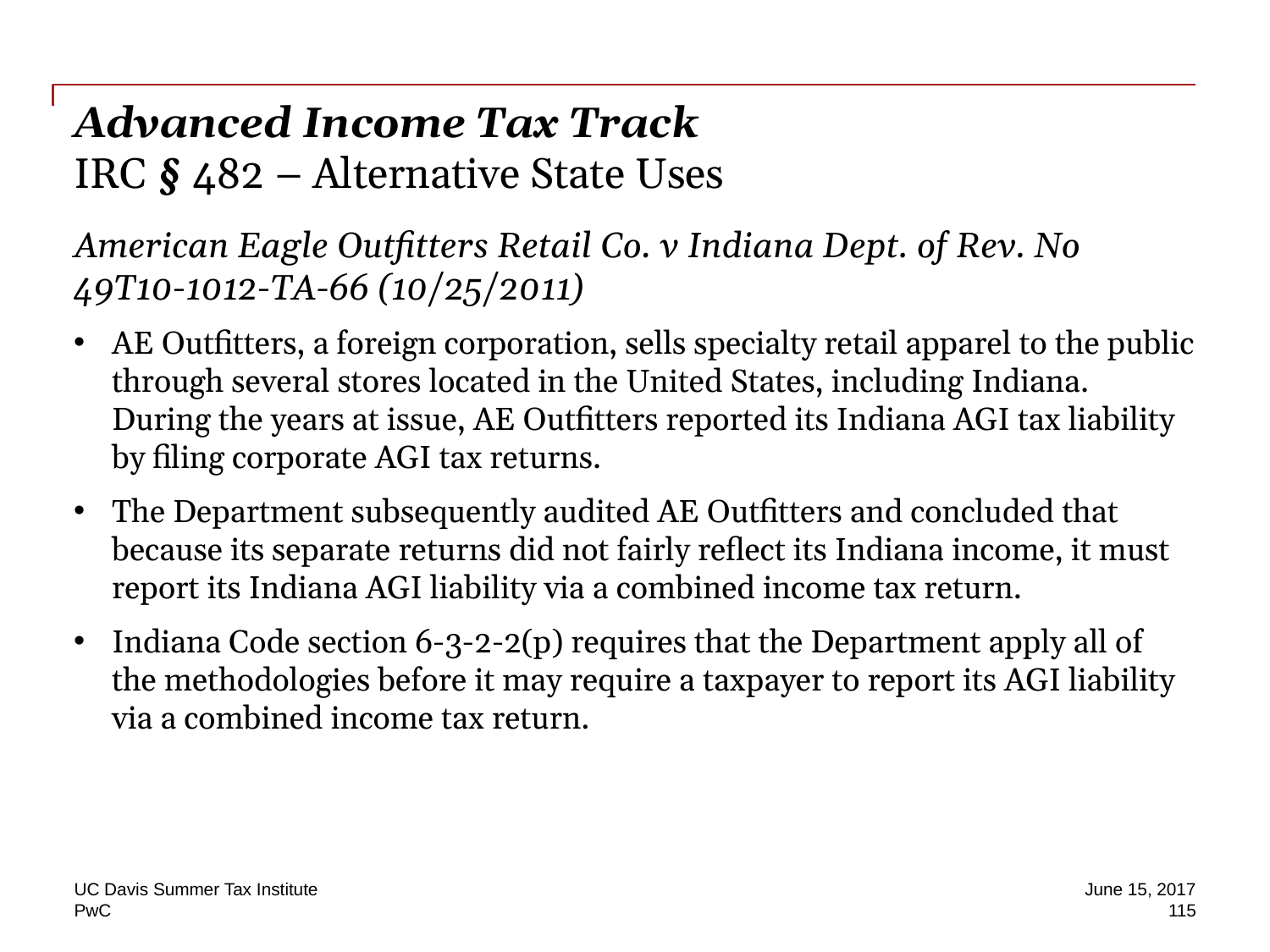

# Advanced Income Tax Track IRC § 482 – Alternative State Uses
American Eagle Outfitters Retail Co. v Indiana Dept. of Rev. No 49T10-1012-TA-66 (10/25/2011)
AE Outfitters, a foreign corporation, sells specialty retail apparel to the public through several stores located in the United States, including Indiana. During the years at issue, AE Outfitters reported its Indiana AGI tax liability by filing corporate AGI tax returns.
The Department subsequently audited AE Outfitters and concluded that because its separate returns did not fairly reflect its Indiana income, it must report its Indiana AGI liability via a combined income tax return.
Indiana Code section 6-3-2-2(p) requires that the Department apply all of the methodologies before it may require a taxpayer to report its AGI liability via a combined income tax return.
UC Davis Summer Tax Institute
June 15, 2017
115